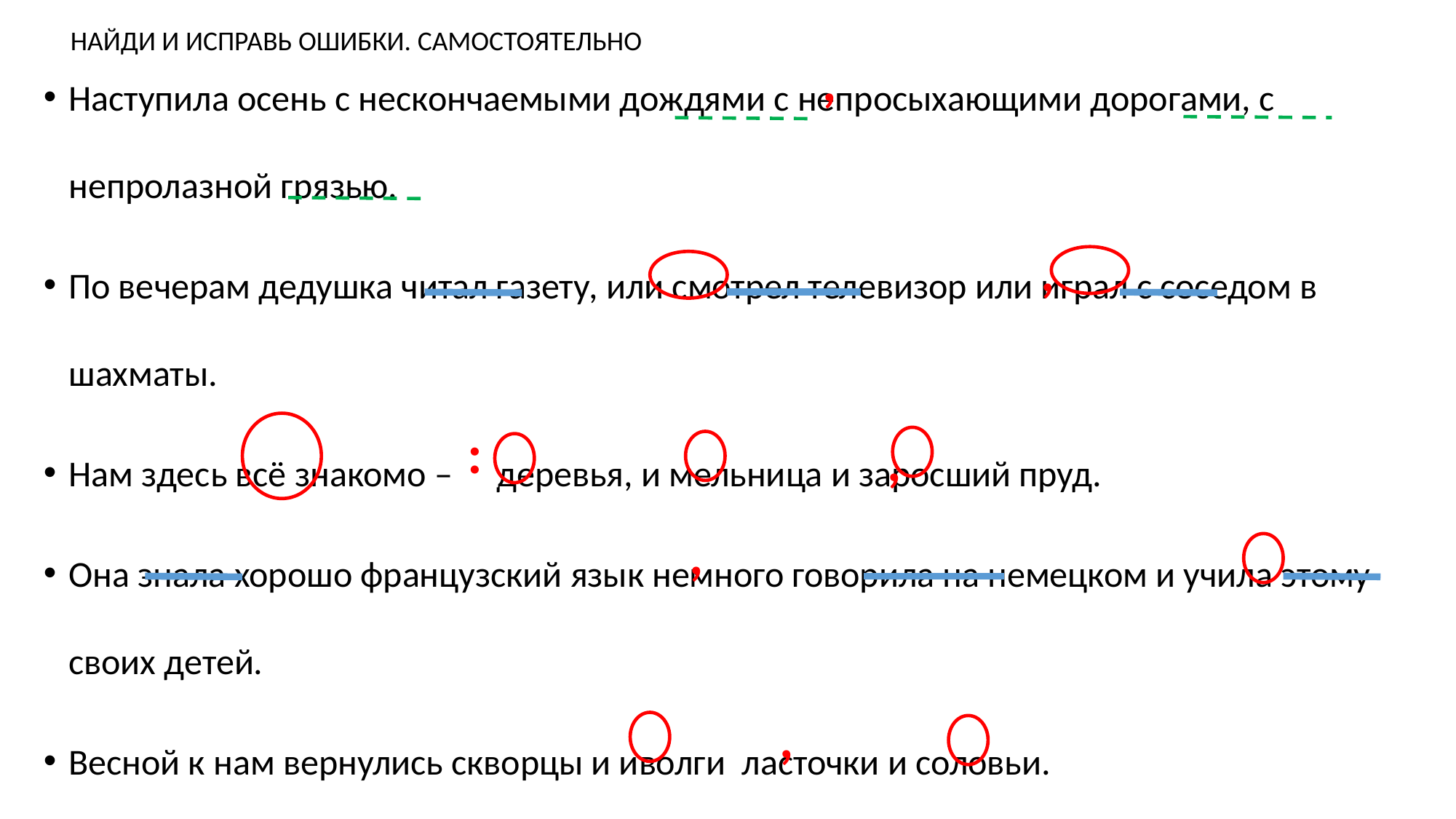

НАЙДИ И ИСПРАВЬ ОШИБКИ. САМОСТОЯТЕЛЬНО
Наступила осень с нескончаемыми дождями с непросыхающими дорогами, с непролазной грязью.
По вечерам дедушка читал газету, или смотрел телевизор или играл с соседом в шахматы.
Нам здесь всё знакомо –  и деревья, и мельница и заросший пруд.
Она знала хорошо французский язык немного говорила на немецком и учила этому своих детей.
Весной к нам вернулись скворцы и иволги  ласточки и соловьи.

,
,

:
,

,

,